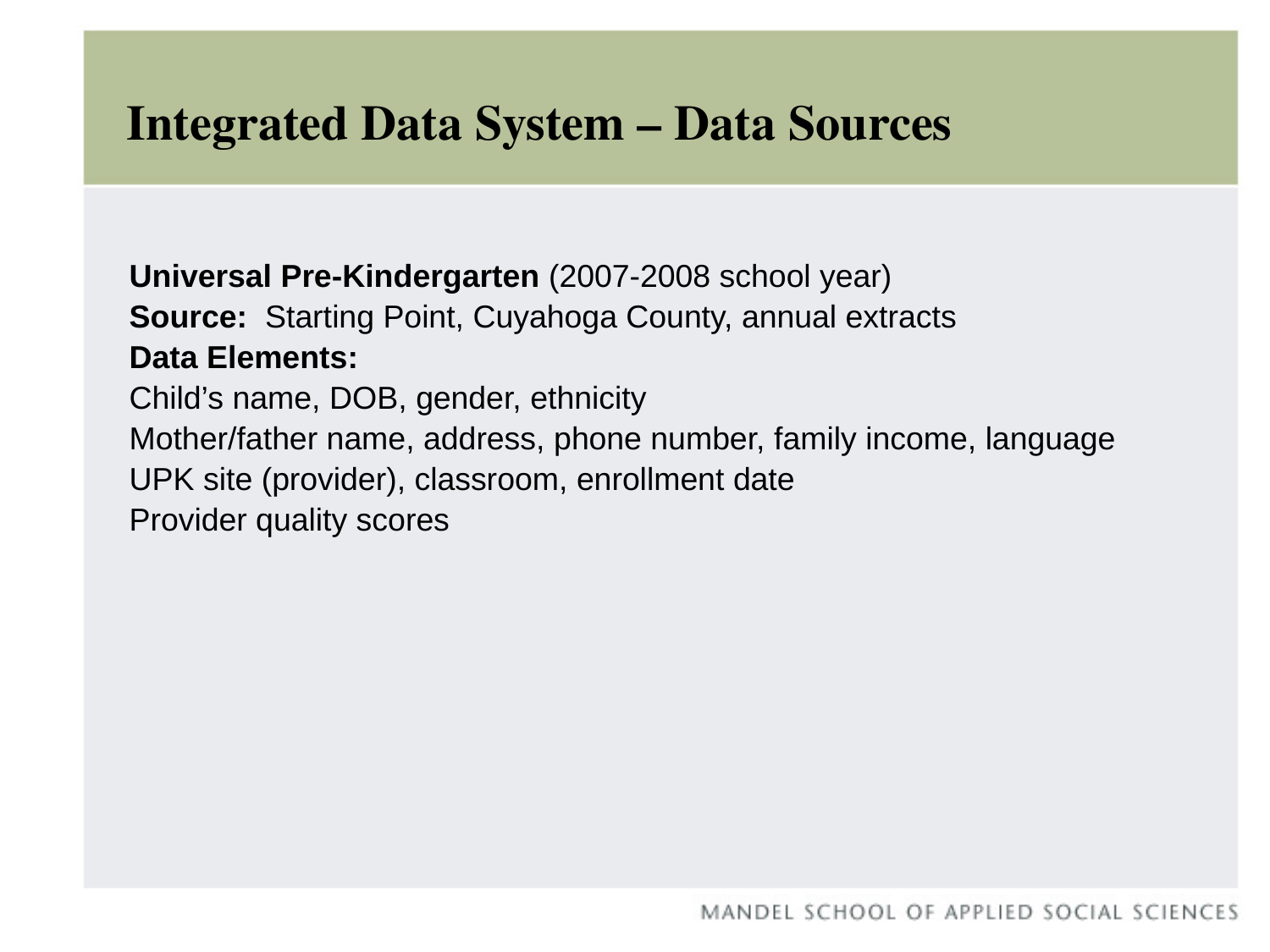

# Integrated Data System – Data Sources
Universal Pre-Kindergarten (2007-2008 school year)
Source:  Starting Point, Cuyahoga County, annual extracts
Data Elements:
Child’s name, DOB, gender, ethnicity
Mother/father name, address, phone number, family income, language
UPK site (provider), classroom, enrollment date
Provider quality scores